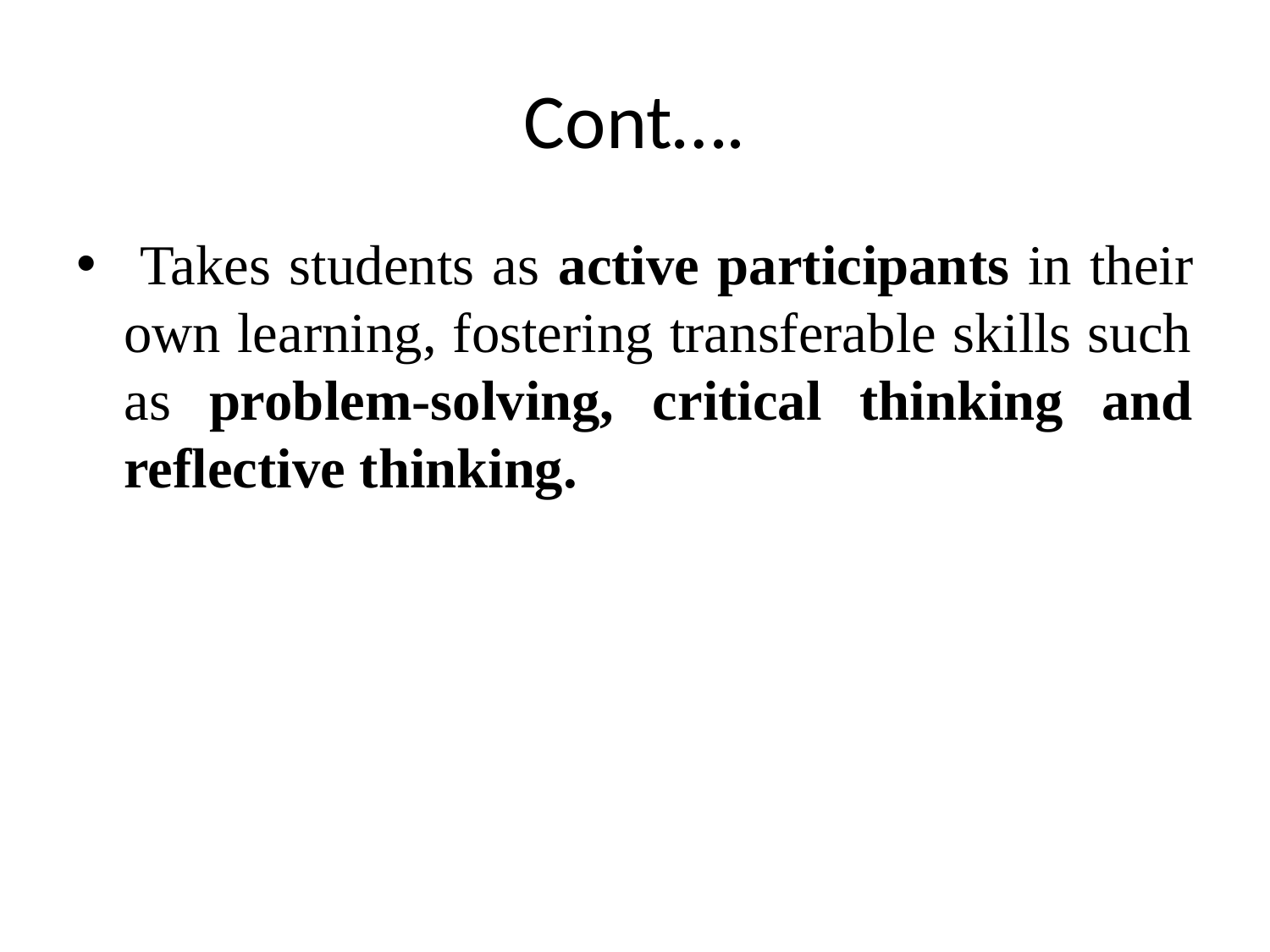

# Cont….
 Takes students as active participants in their own learning, fostering transferable skills such as problem-solving, critical thinking and reflective thinking.